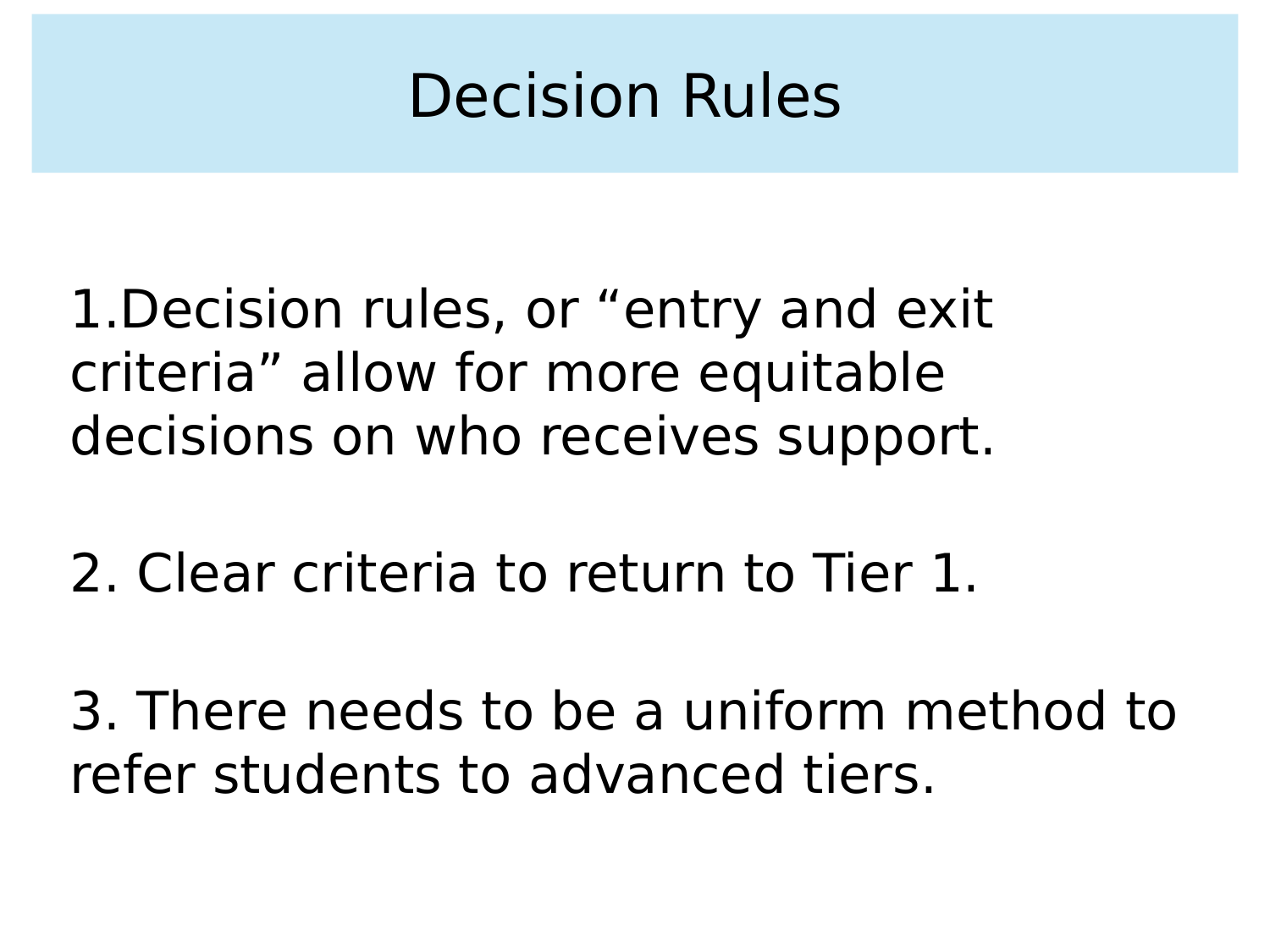

# Decision Rules
1.Decision rules, or “entry and exit criteria” allow for more equitable decisions on who receives support.

2. Clear criteria to return to Tier 1.

3. There needs to be a uniform method to refer students to advanced tiers.